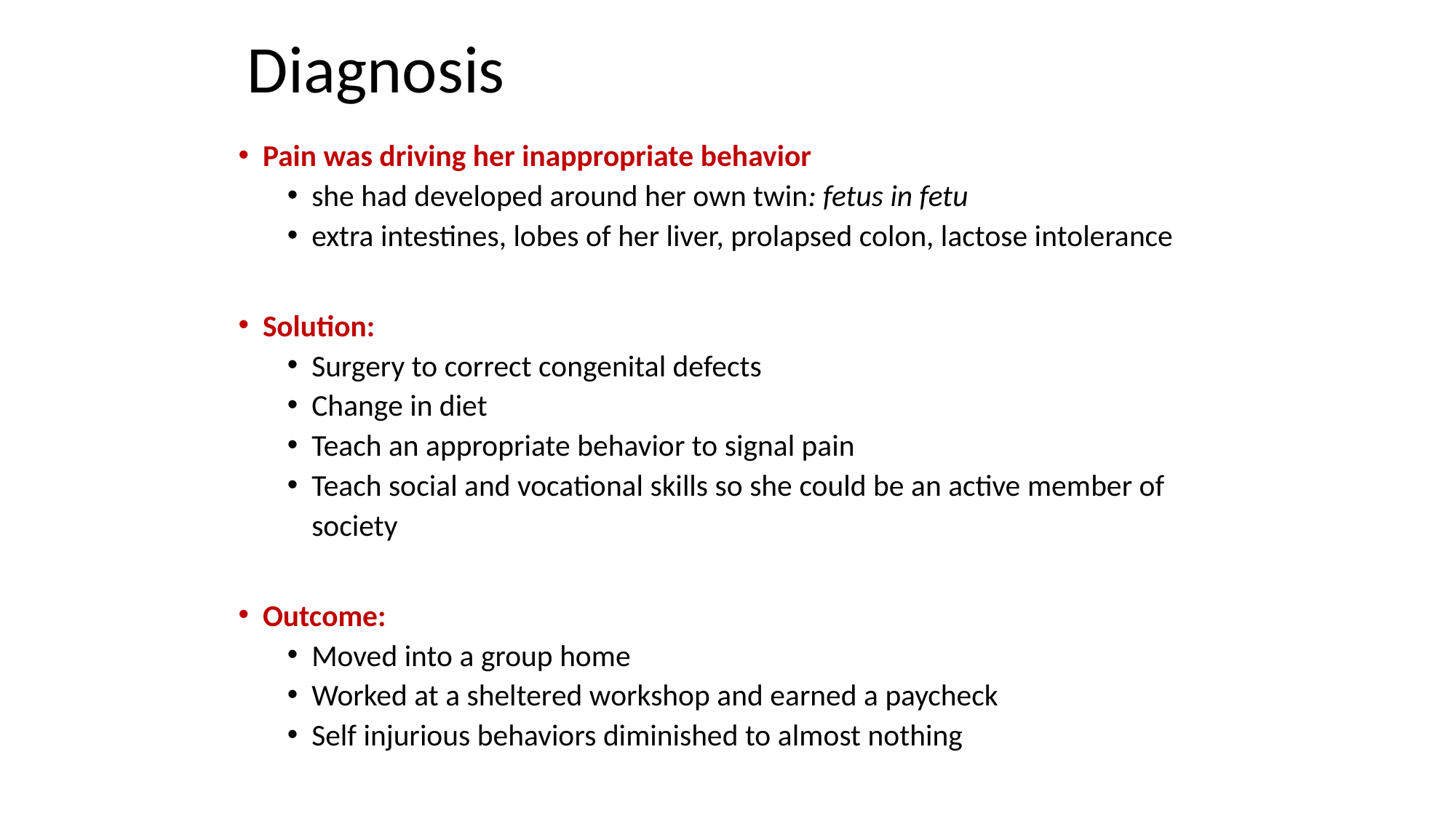

# Diagnosis
Pain was driving her inappropriate behavior
she had developed around her own twin: fetus in fetu
extra intestines, lobes of her liver, prolapsed colon, lactose intolerance

Solution:
Surgery to correct congenital defects
Change in diet
Teach an appropriate behavior to signal pain
Teach social and vocational skills so she could be an active member of society

Outcome:
Moved into a group home
Worked at a sheltered workshop and earned a paycheck
Self injurious behaviors diminished to almost nothing